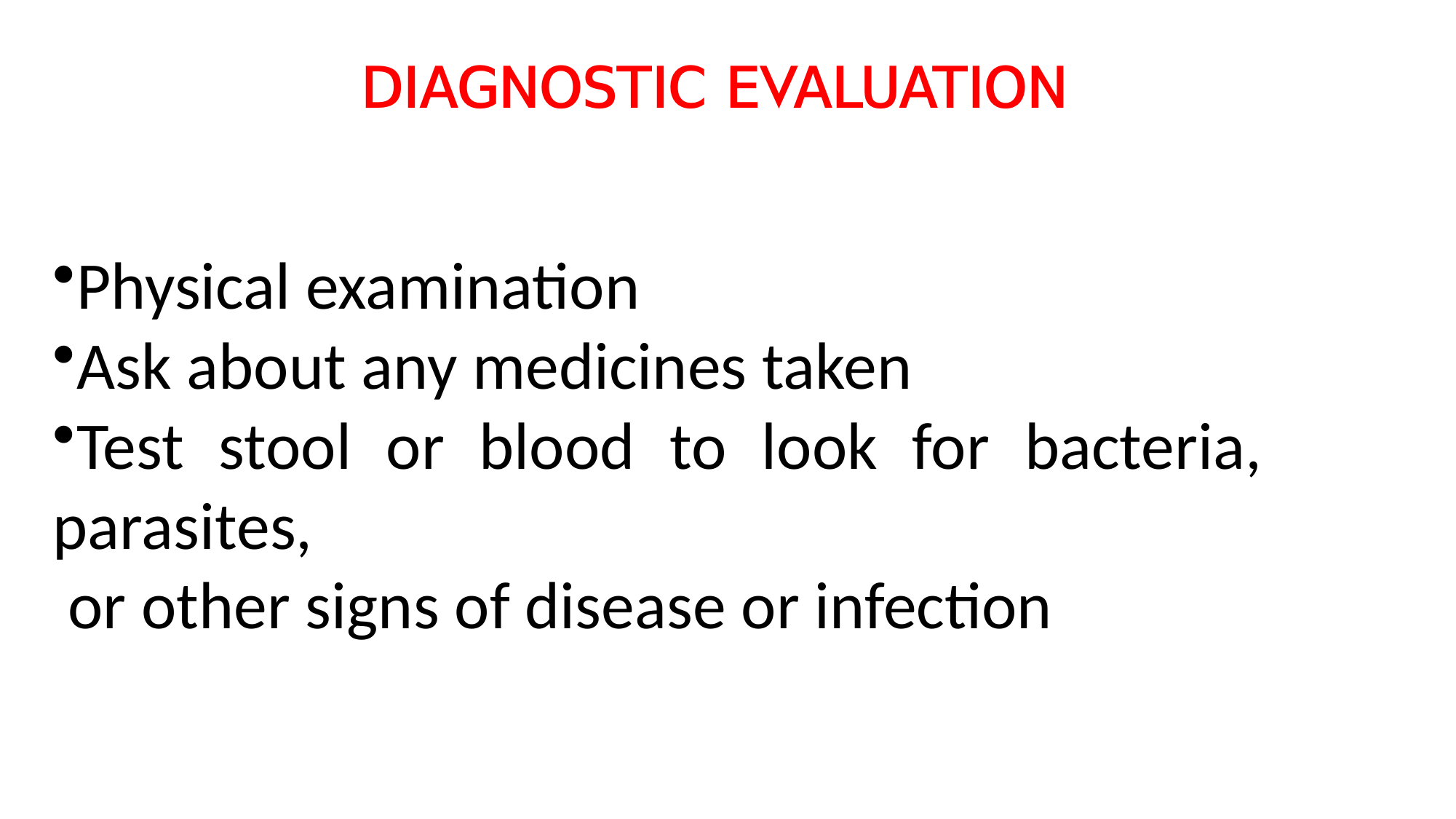

# DIAGNOSTIC EVALUATION

Physical examination
Ask about any medicines taken
Test stool or blood to look for bacteria, parasites,
 or other signs of disease or infection